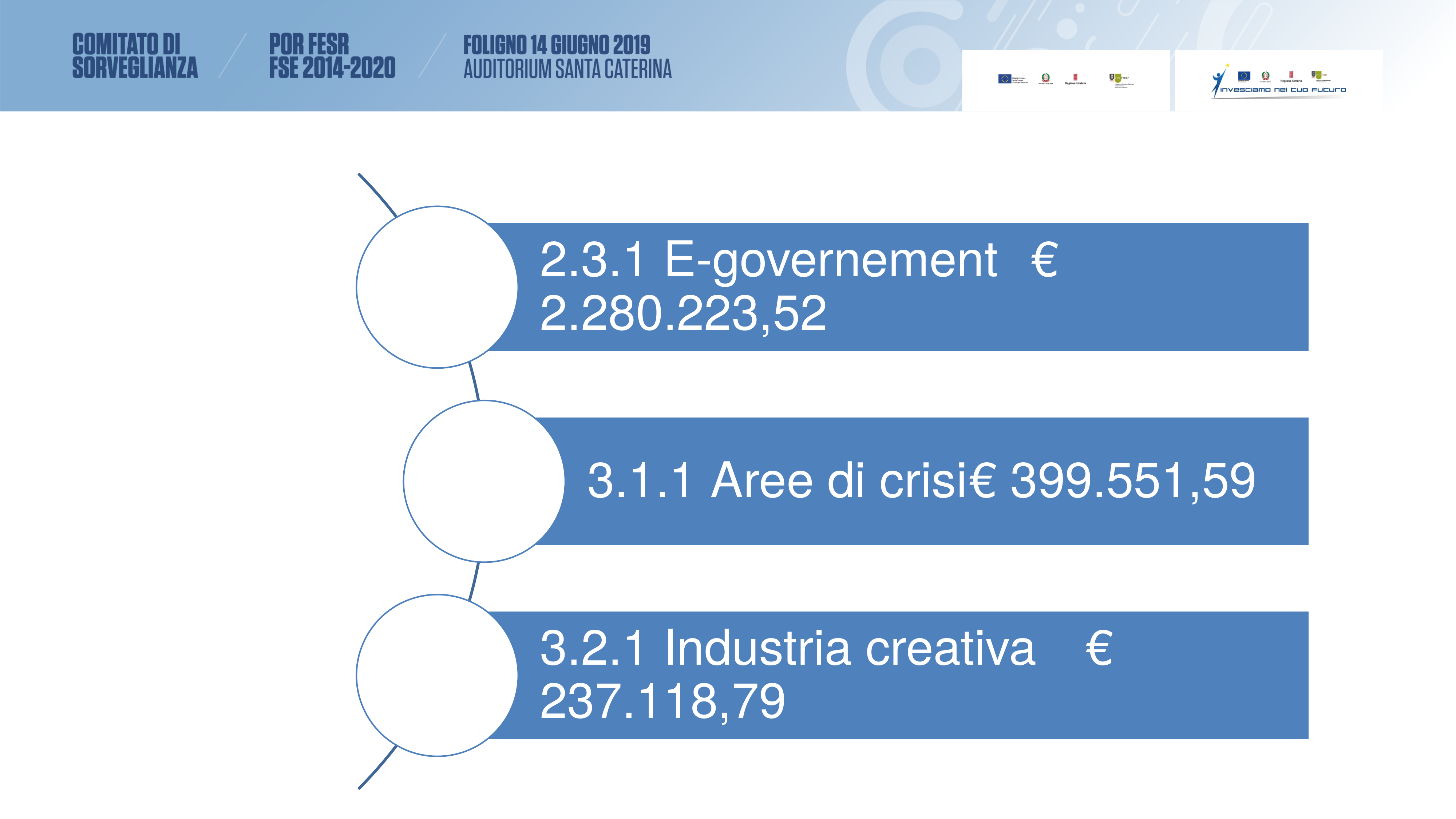

2.3.1 E-governement	€ 2.280.223,52
3.1.1 Aree di crisi	€ 399.551,59
3.2.1 Industria creativa 	€ 237.118,79